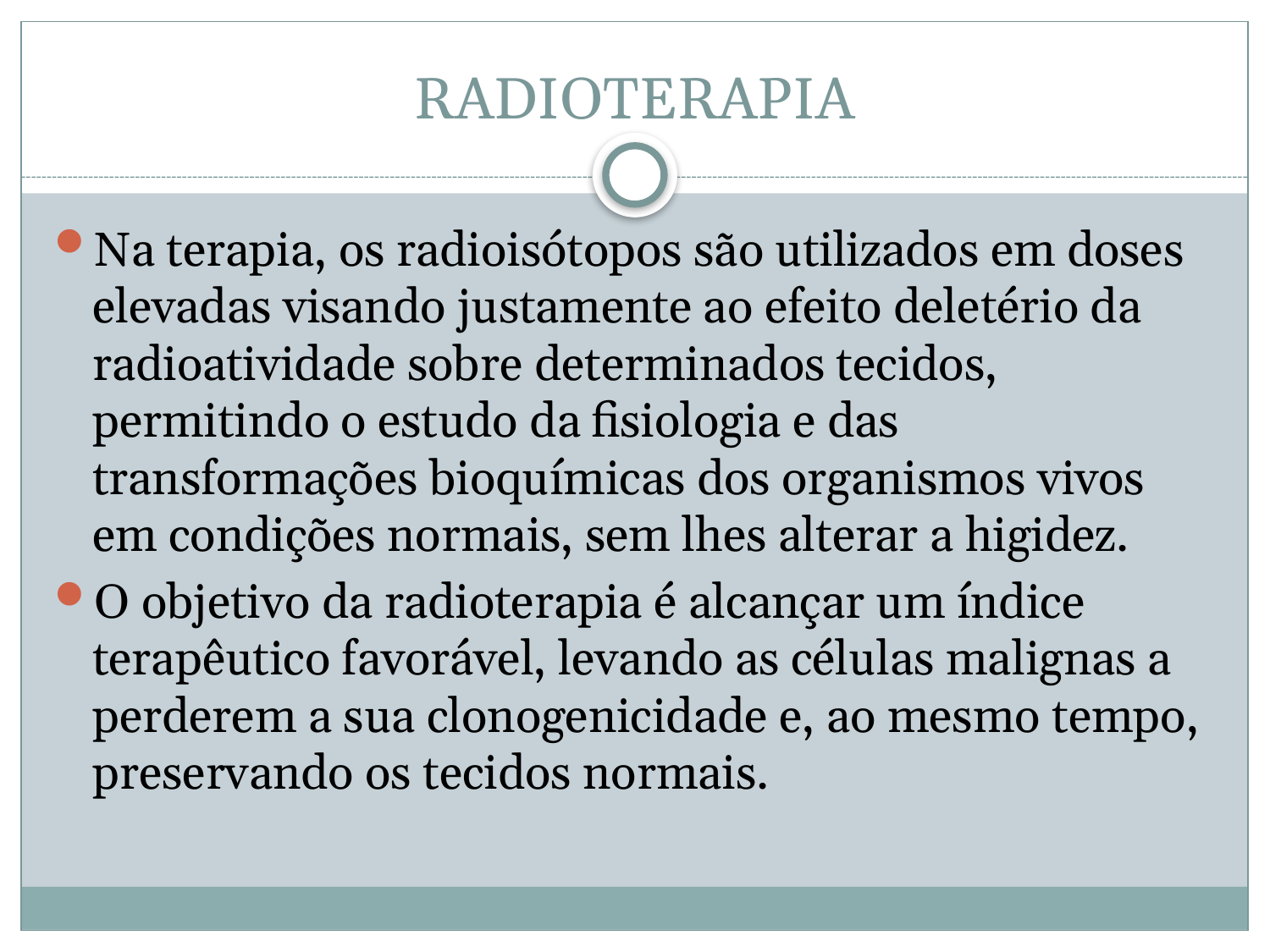

# RADIOTERAPIA
Na terapia, os radioisótopos são utilizados em doses elevadas visando justamente ao efeito deletério da radioatividade sobre determinados tecidos, permitindo o estudo da fisiologia e das transformações bioquímicas dos organismos vivos em condições normais, sem lhes alterar a higidez.
O objetivo da radioterapia é alcançar um índice terapêutico favorável, levando as células malignas a perderem a sua clonogenicidade e, ao mesmo tempo, preservando os tecidos normais.